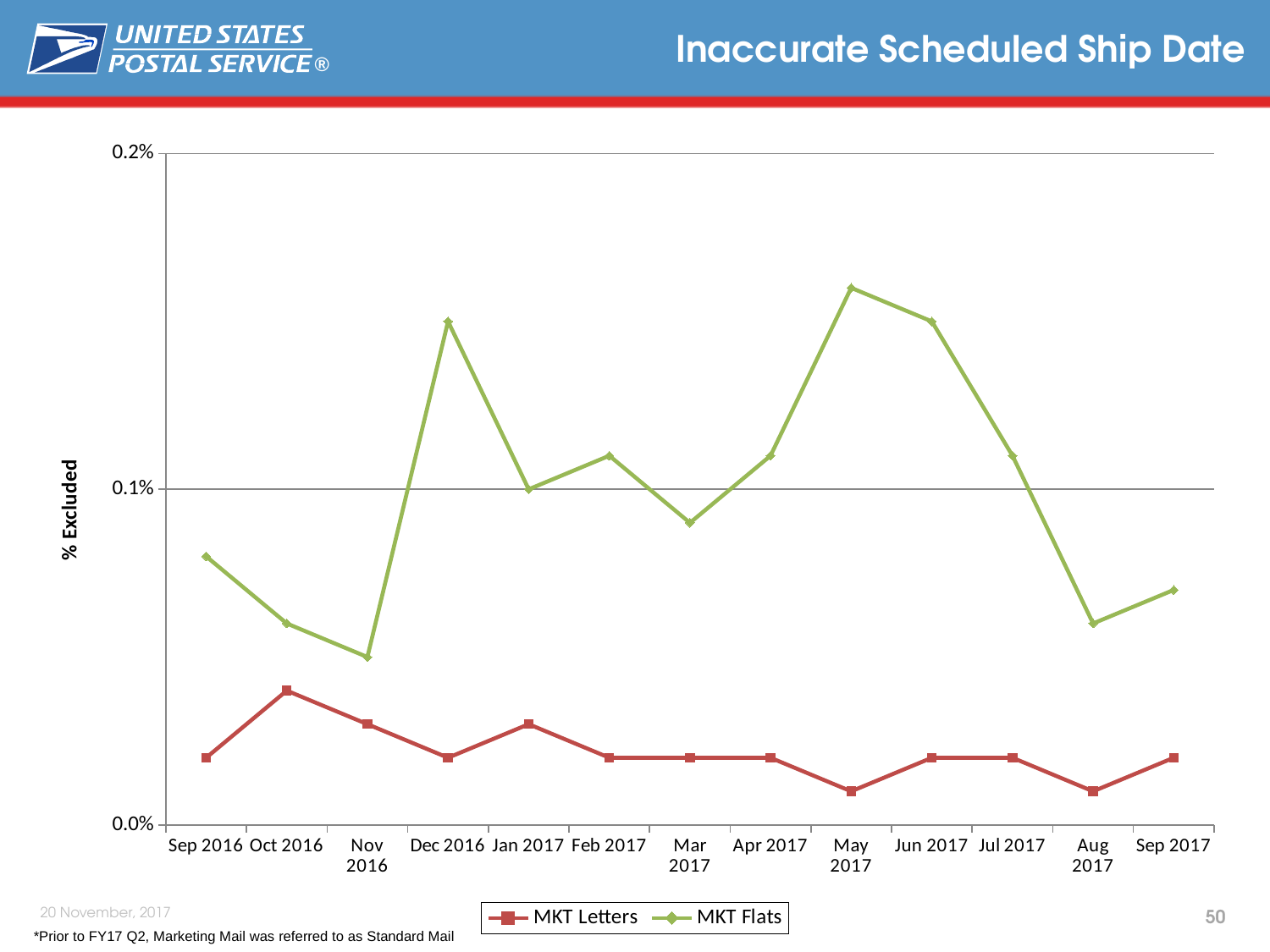

# Inaccurate Scheduled Ship Date

### Chart

| Category | MKT Letters | MKT Flats |
|---|---|---|
| Sep 2016 | 0.0002 | 0.0008 |
| Oct 2016 | 0.0004 | 0.0006 |
| Nov 2016 | 0.0003 | 0.0005 |
| Dec 2016 | 0.0002 | 0.0015 |
| Jan 2017 | 0.0003 | 0.001 |
| Feb 2017 | 0.0002 | 0.0011 |
| Mar 2017 | 0.0002 | 0.0009 |
| Apr 2017 | 0.0002 | 0.0011 |
| May 2017 | 0.0001 | 0.0016 |
| Jun 2017 | 0.0002 | 0.0015 |
| Jul 2017 | 0.0002 | 0.0011 |
| Aug 2017 | 0.0001 | 0.0006 |
| Sep 2017 | 0.0002 | 0.0007 |
*Prior to FY17 Q2, Marketing Mail was referred to as Standard Mail